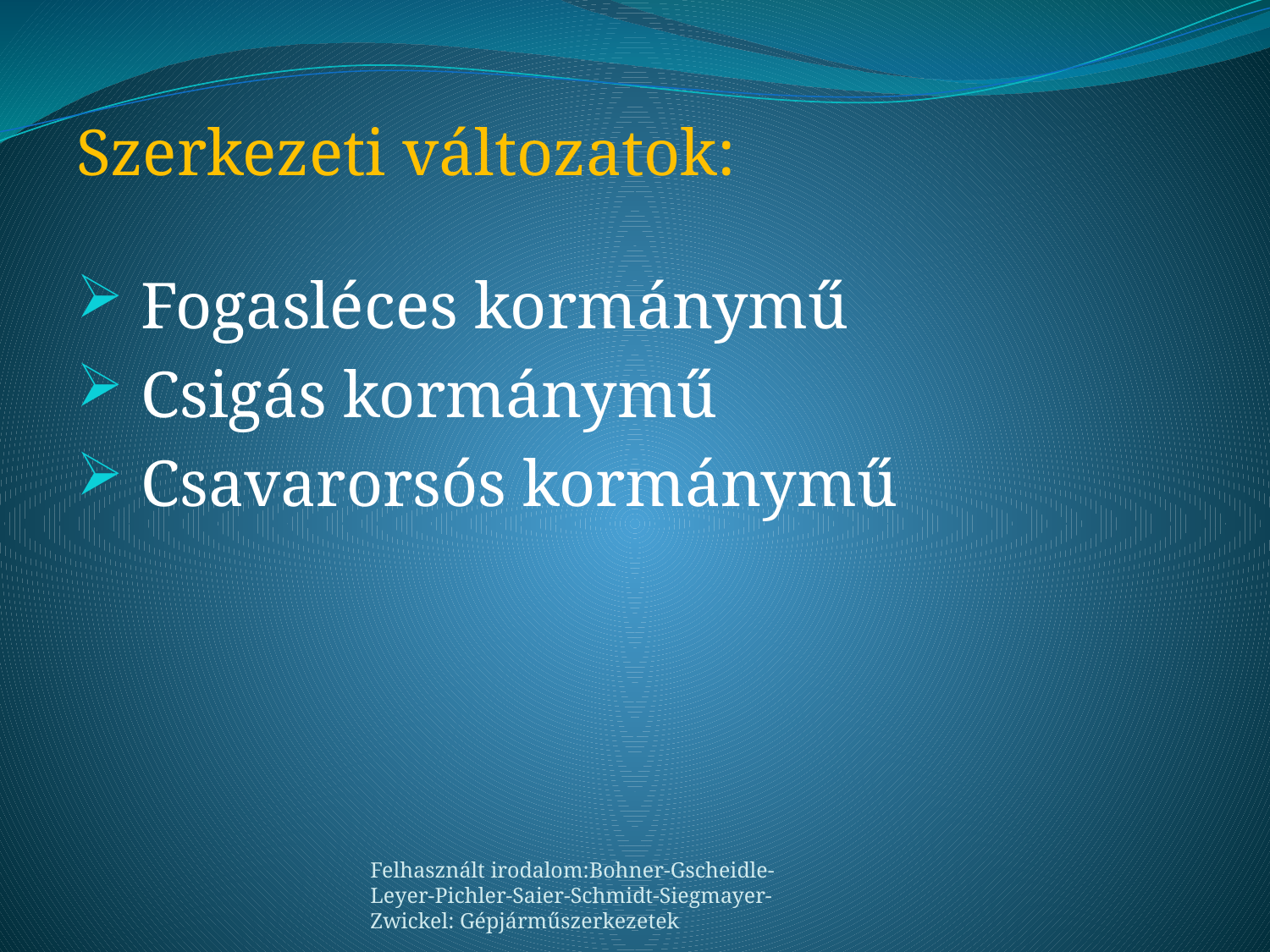

Szerkezeti változatok:

 Fogasléces kormánymű
 Csigás kormánymű
 Csavarorsós kormánymű
Felhasznált irodalom:Bohner-Gscheidle-Leyer-Pichler-Saier-Schmidt-Siegmayer-Zwickel: Gépjárműszerkezetek